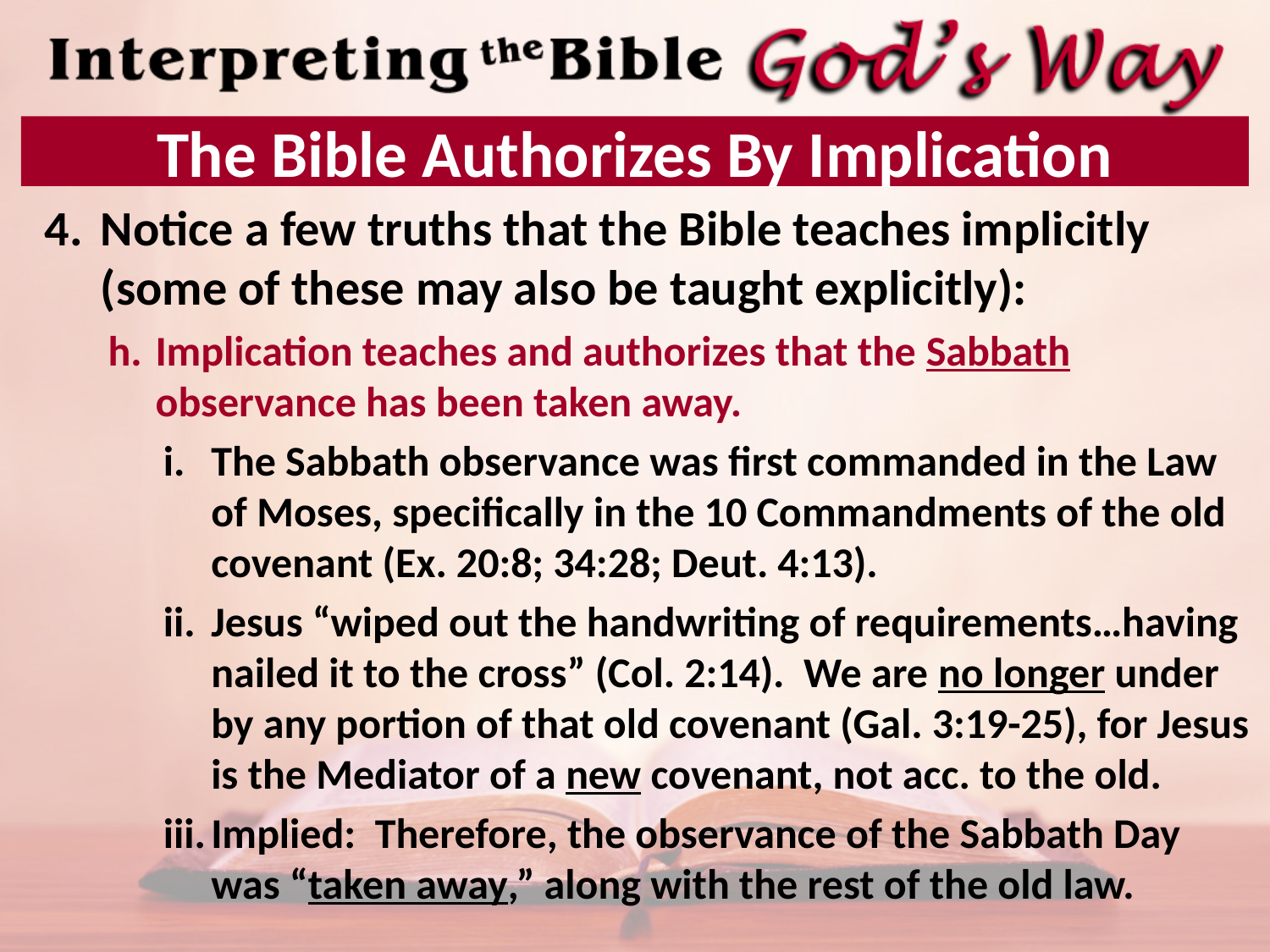

# The Bible Authorizes By Implication
Notice a few truths that the Bible teaches implicitly (some of these may also be taught explicitly):
Implication teaches and authorizes that the Sabbath observance has been taken away.
The Sabbath observance was first commanded in the Law of Moses, specifically in the 10 Commandments of the old covenant (Ex. 20:8; 34:28; Deut. 4:13).
Jesus “wiped out the handwriting of requirements…having nailed it to the cross” (Col. 2:14).  We are no longer under by any portion of that old covenant (Gal. 3:19-25), for Jesus is the Mediator of a new covenant, not acc. to the old.
Implied:  Therefore, the observance of the Sabbath Day was “taken away,” along with the rest of the old law.